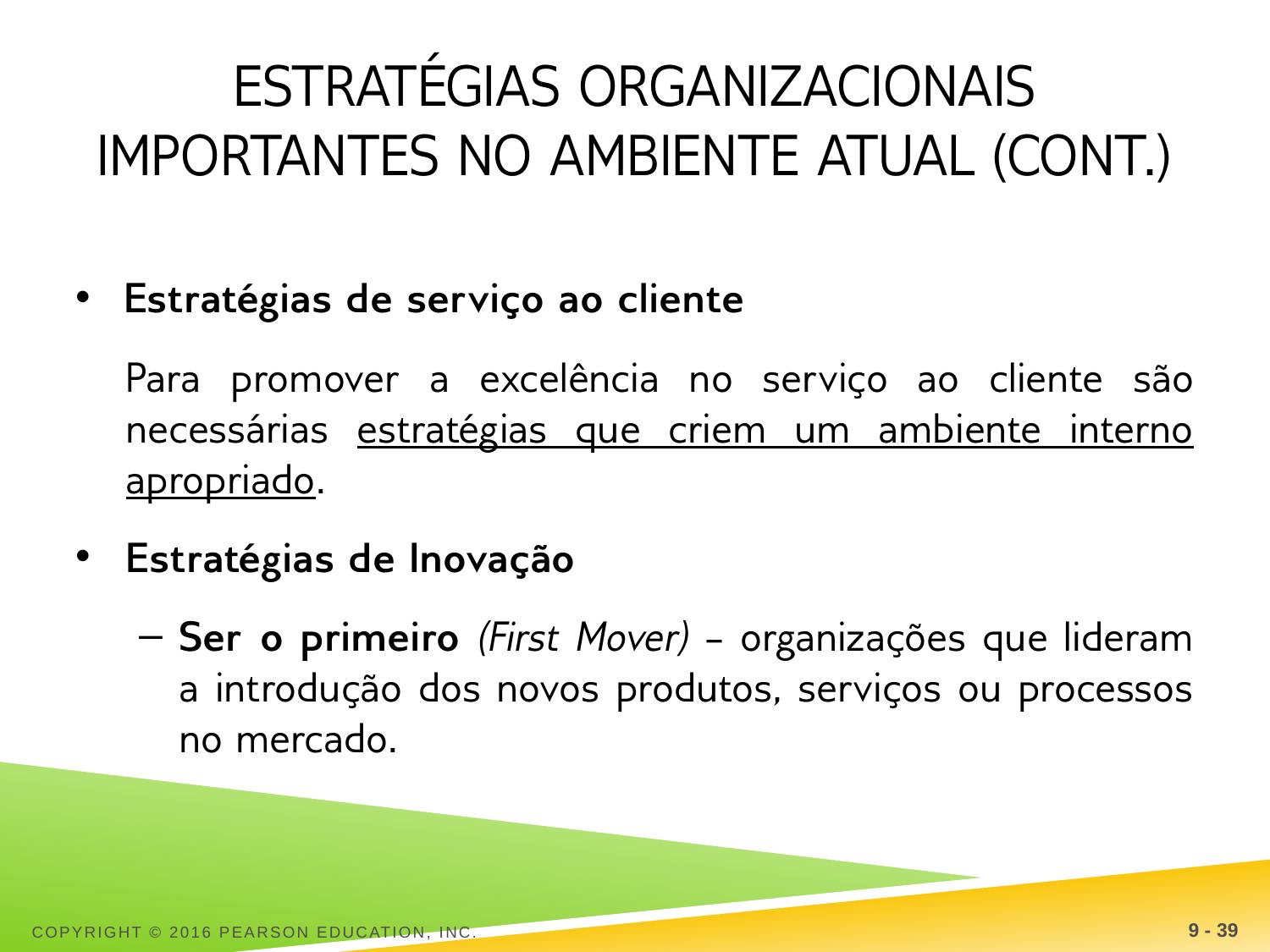

# Estratégias organizacionais Importantes no ambiente atual (Cont.)
Estratégias de serviço ao cliente

Para promover a excelência no serviço ao cliente são necessárias estratégias que criem um ambiente interno apropriado.

Estratégias de Inovação

Ser o primeiro (First Mover) – organizações que lideram a introdução dos novos produtos, serviços ou processos no mercado.

Copyright © 2016 Pearson Education, Inc.
9 - 39